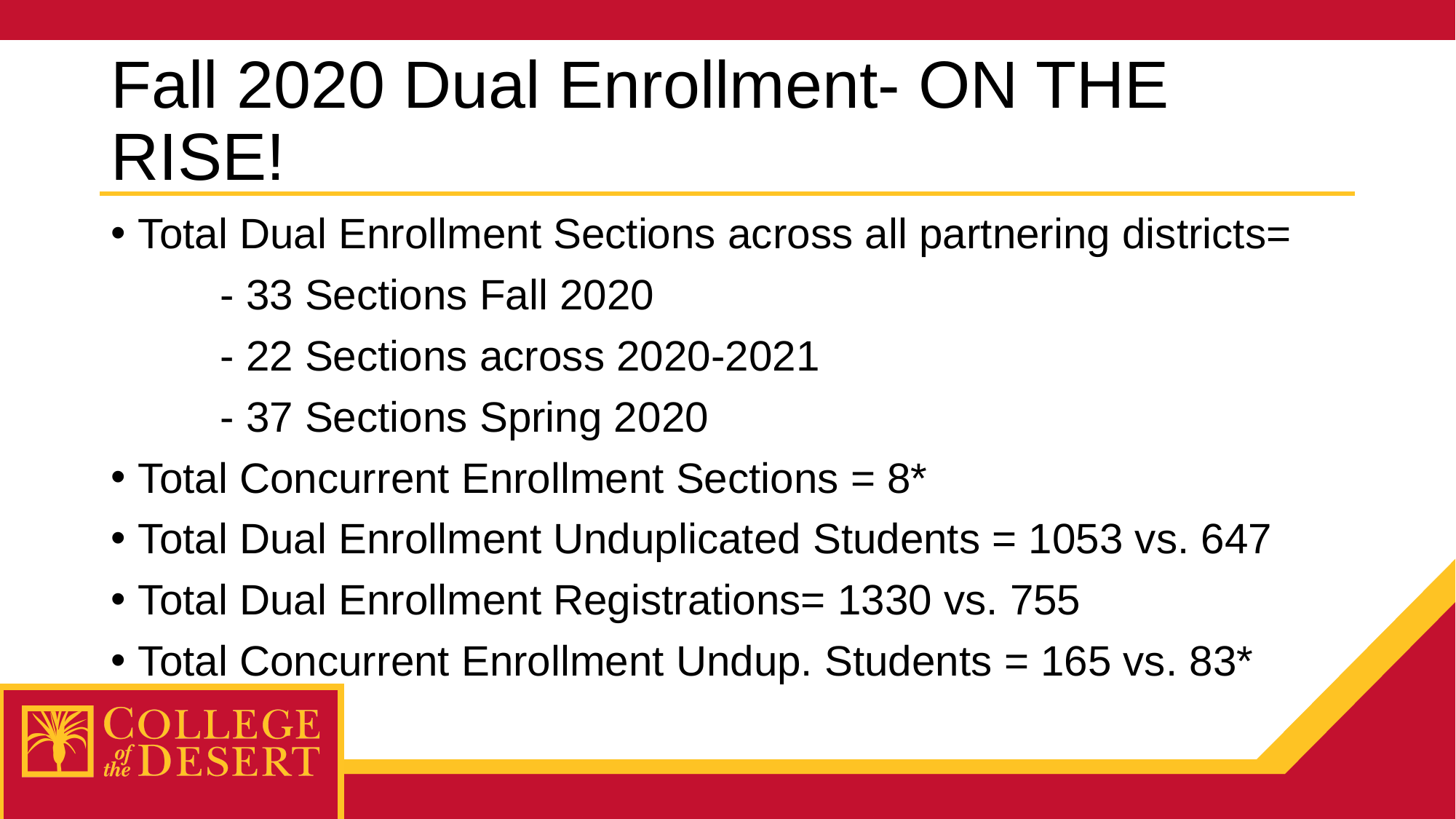

# Fall 2020 Dual Enrollment- ON THE RISE!
Total Dual Enrollment Sections across all partnering districts=
	- 33 Sections Fall 2020
	- 22 Sections across 2020-2021
	- 37 Sections Spring 2020
Total Concurrent Enrollment Sections = 8*
Total Dual Enrollment Unduplicated Students = 1053 vs. 647
Total Dual Enrollment Registrations= 1330 vs. 755
Total Concurrent Enrollment Undup. Students = 165 vs. 83*